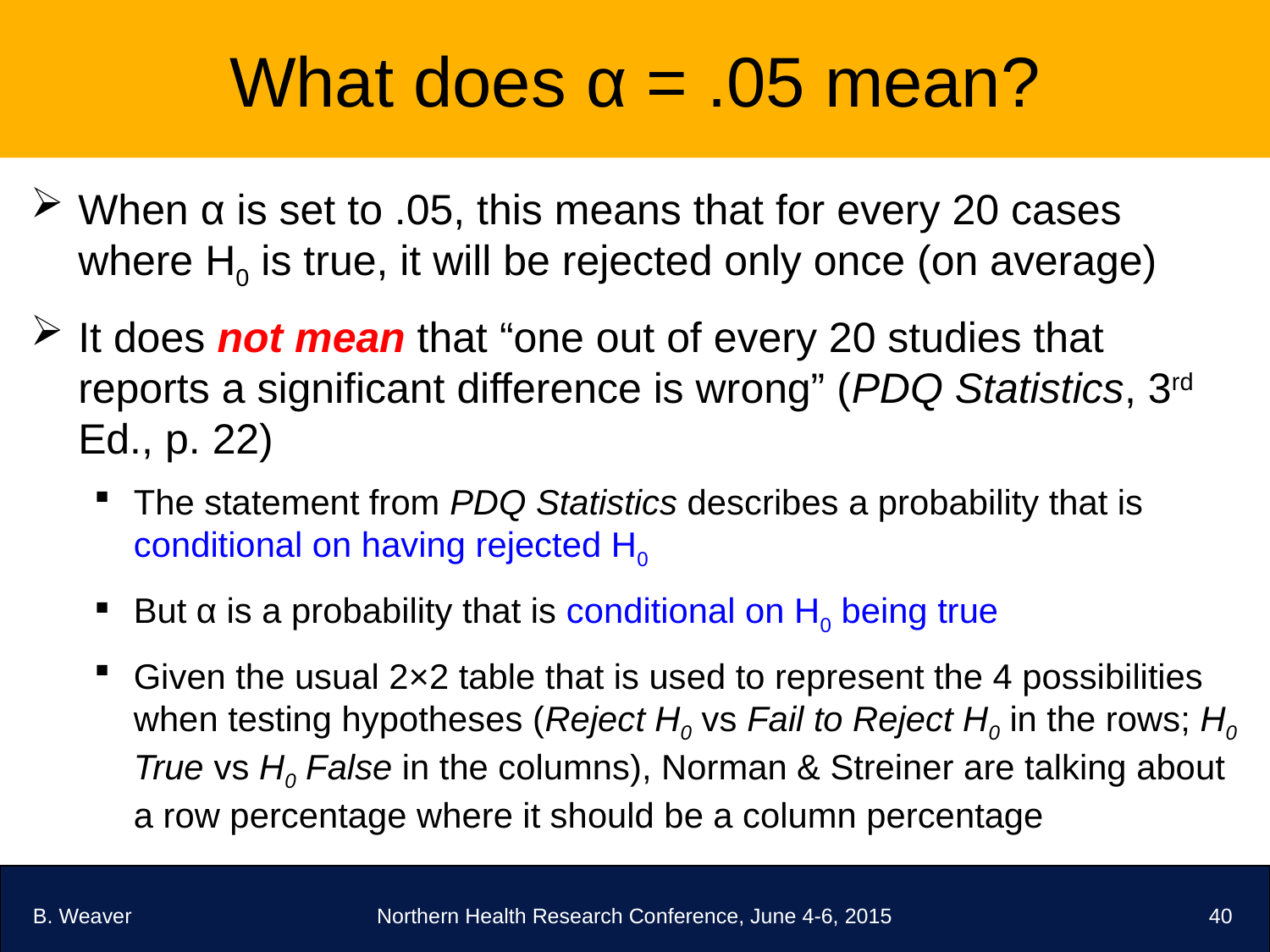

# What does α = .05 mean?
When α is set to .05, this means that for every 20 cases where H0 is true, it will be rejected only once (on average)
It does not mean that “one out of every 20 studies that reports a significant difference is wrong” (PDQ Statistics, 3rd Ed., p. 22)
The statement from PDQ Statistics describes a probability that is conditional on having rejected H0
But α is a probability that is conditional on H0 being true
Given the usual 2×2 table that is used to represent the 4 possibilities when testing hypotheses (Reject H0 vs Fail to Reject H0 in the rows; H0 True vs H0 False in the columns), Norman & Streiner are talking about a row percentage where it should be a column percentage